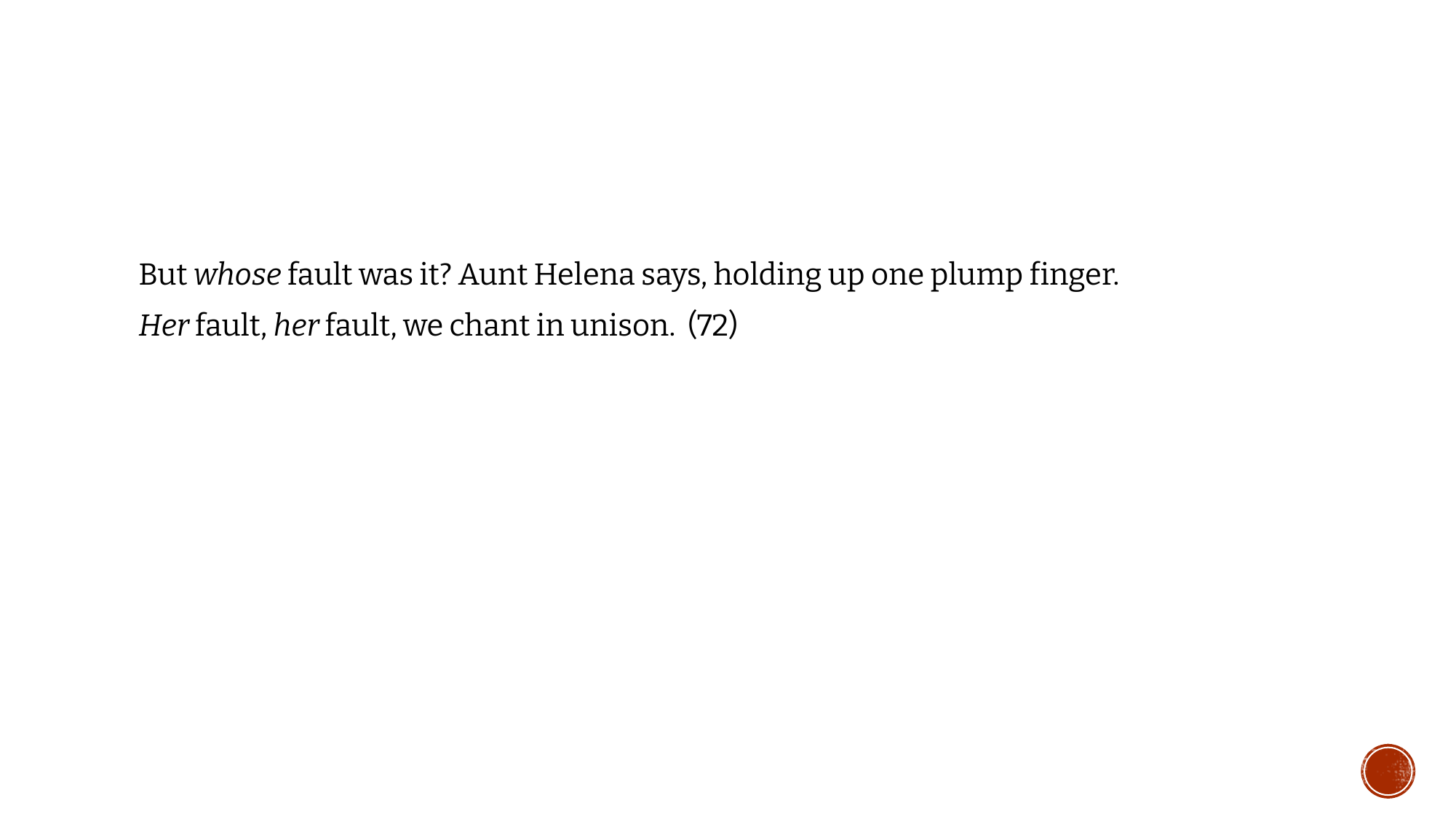

But whose fault was it? Aunt Helena says, holding up one plump finger.
Her fault, her fault, we chant in unison.  (72)